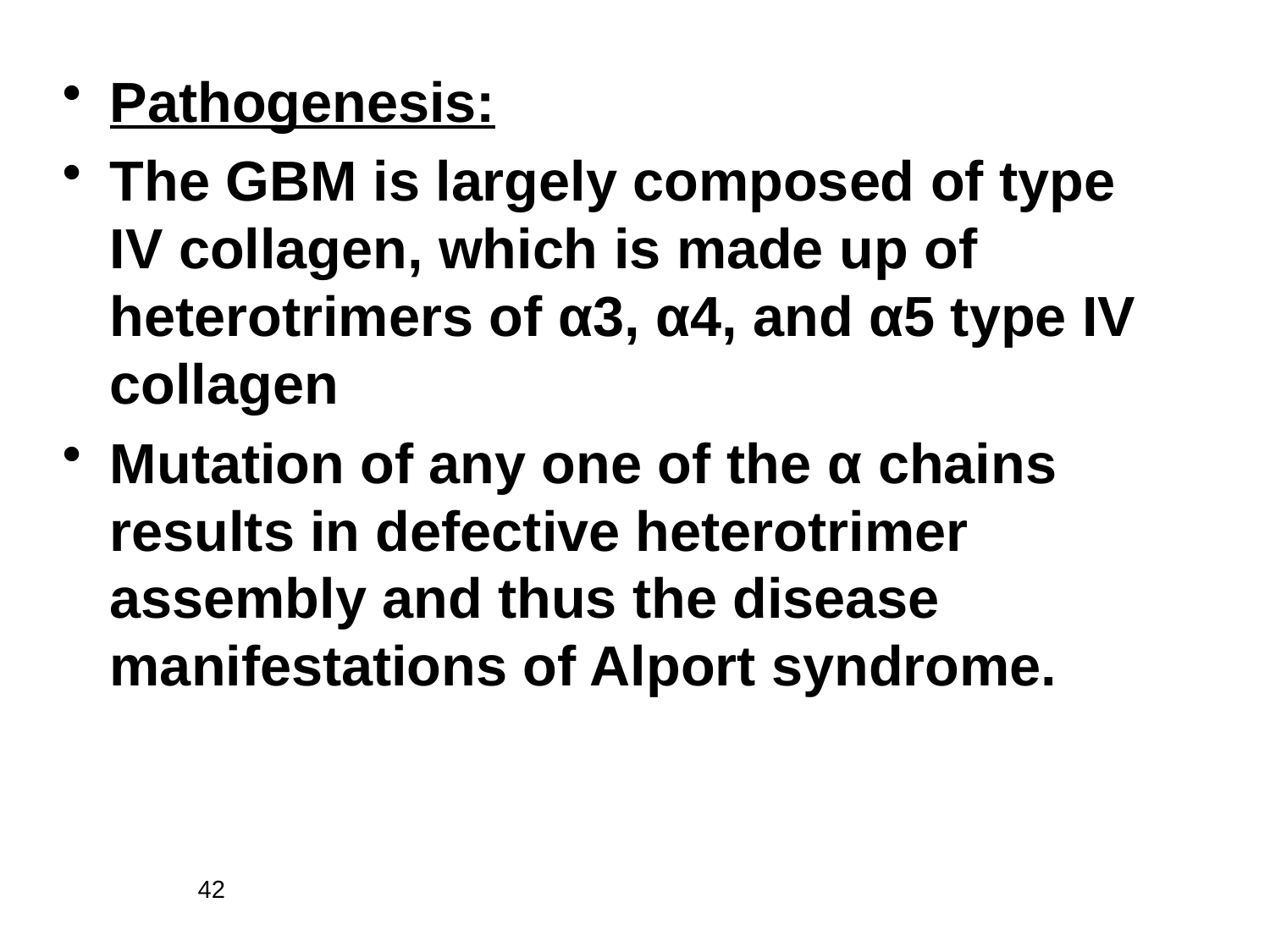

Pathogenesis:
The GBM is largely composed of type IV collagen, which is made up of heterotrimers of α3, α4, and α5 type IV collagen
Mutation of any one of the α chains results in defective heterotrimer assembly and thus the disease manifestations of Alport syndrome.

42